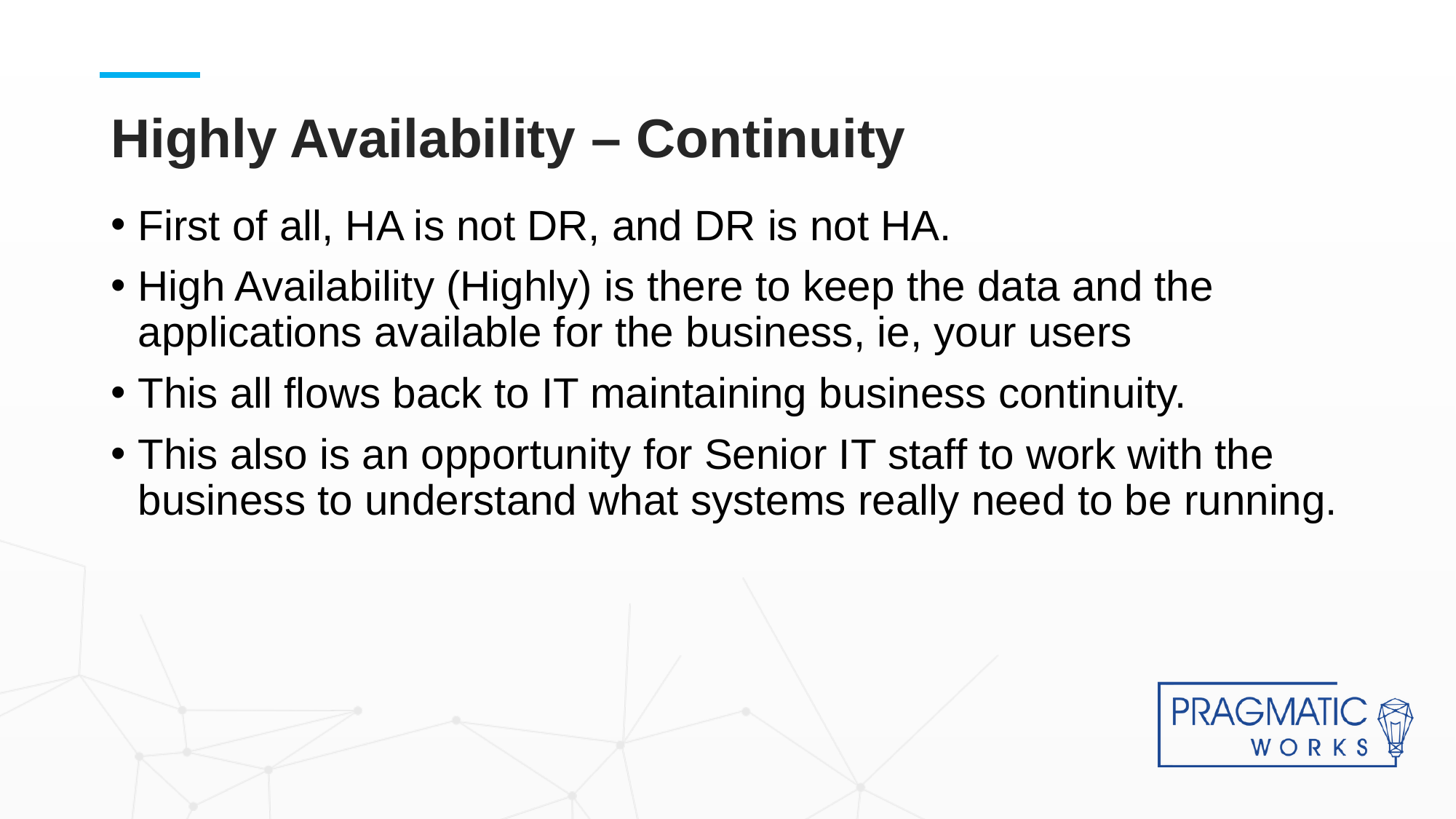

# Highly Availability – Continuity
First of all, HA is not DR, and DR is not HA.
High Availability (Highly) is there to keep the data and the applications available for the business, ie, your users
This all flows back to IT maintaining business continuity.
This also is an opportunity for Senior IT staff to work with the business to understand what systems really need to be running.